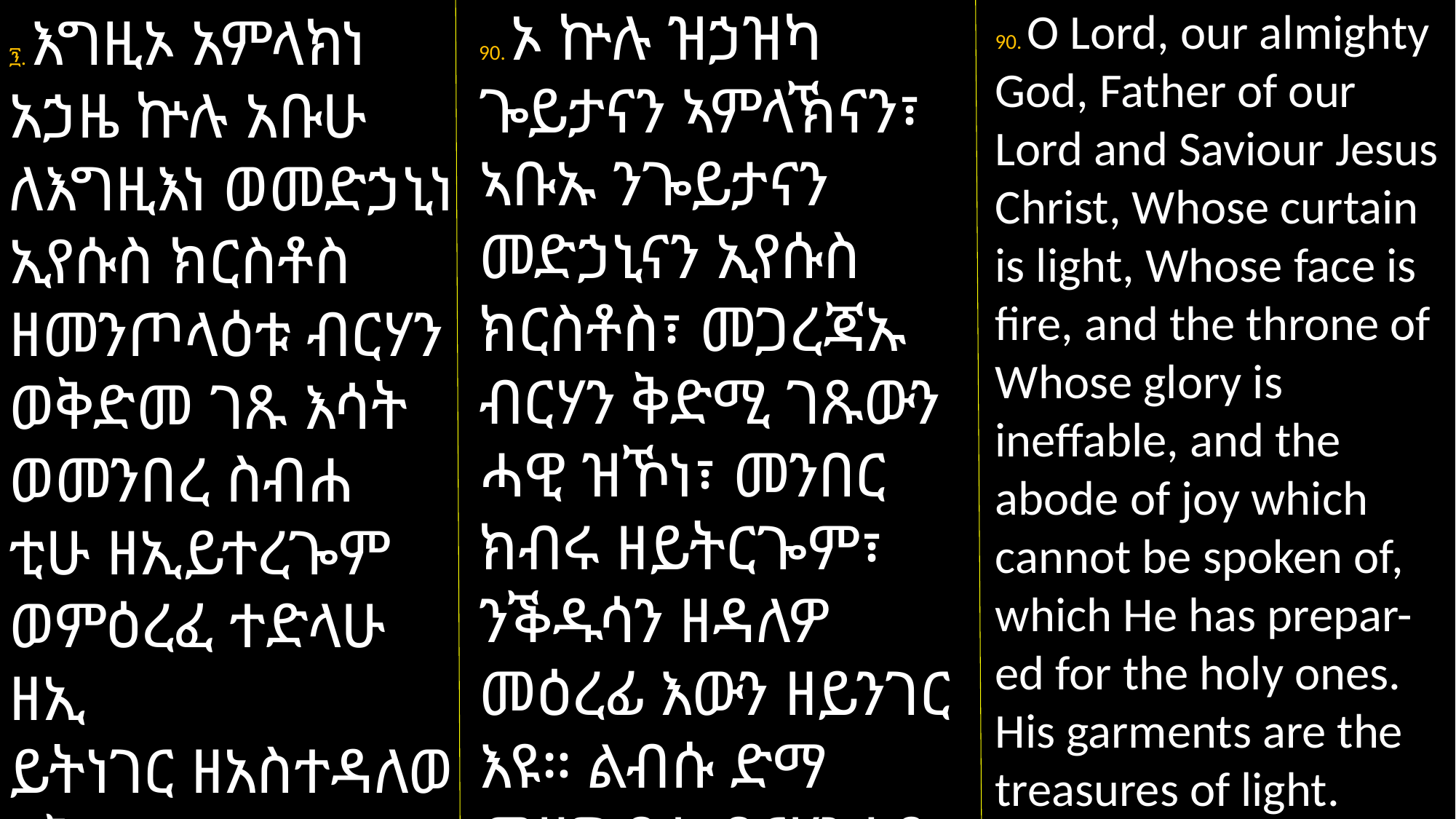

90. ኦ ኵሉ ዝኃዝካ ጐይታናን ኣምላኽናን፣ ኣቡኡ ንጐይታናን መድኃኒናን ኢየሱስ ክርስቶስ፣ መጋረጃኡ ብርሃን ቅድሚ ገጹውን ሓዊ ዝኾነ፣ መንበር ክብሩ ዘይትርጐም፣ ንቕዱሳን ዘዳለዎ መዕረፊ እውን ዘይንገር እዩ። ልብሱ ድማ መዛግብቲ ብርሃን እዩ።
90. O Lord, our almighty God, Father of our Lord and Saviour Jesus Christ, Whose curtain is light, Whose face is fire, and the throne of Whose glory is ineffable, and the abode of joy which cannot be spoken of, which He has prepar-ed for the holy ones. His garments are the treasures of light.
፺. እግዚኦ አምላክነ አኃዜ ኵሉ አቡሁ ለእግዚእነ ወመድኃኒነ ኢየሱስ ክርስቶስ ዘመንጦላዕቱ ብርሃን ወቅድመ ገጹ እሳት ወመንበረ ስብሐ
ቲሁ ዘኢይተረጐም ወምዕረፈ ተድላሁ ዘኢ
ይትነገር ዘአስተዳለወ ለቅዱሳን ወመልበስቱ መዛግብተ ብርሃን።